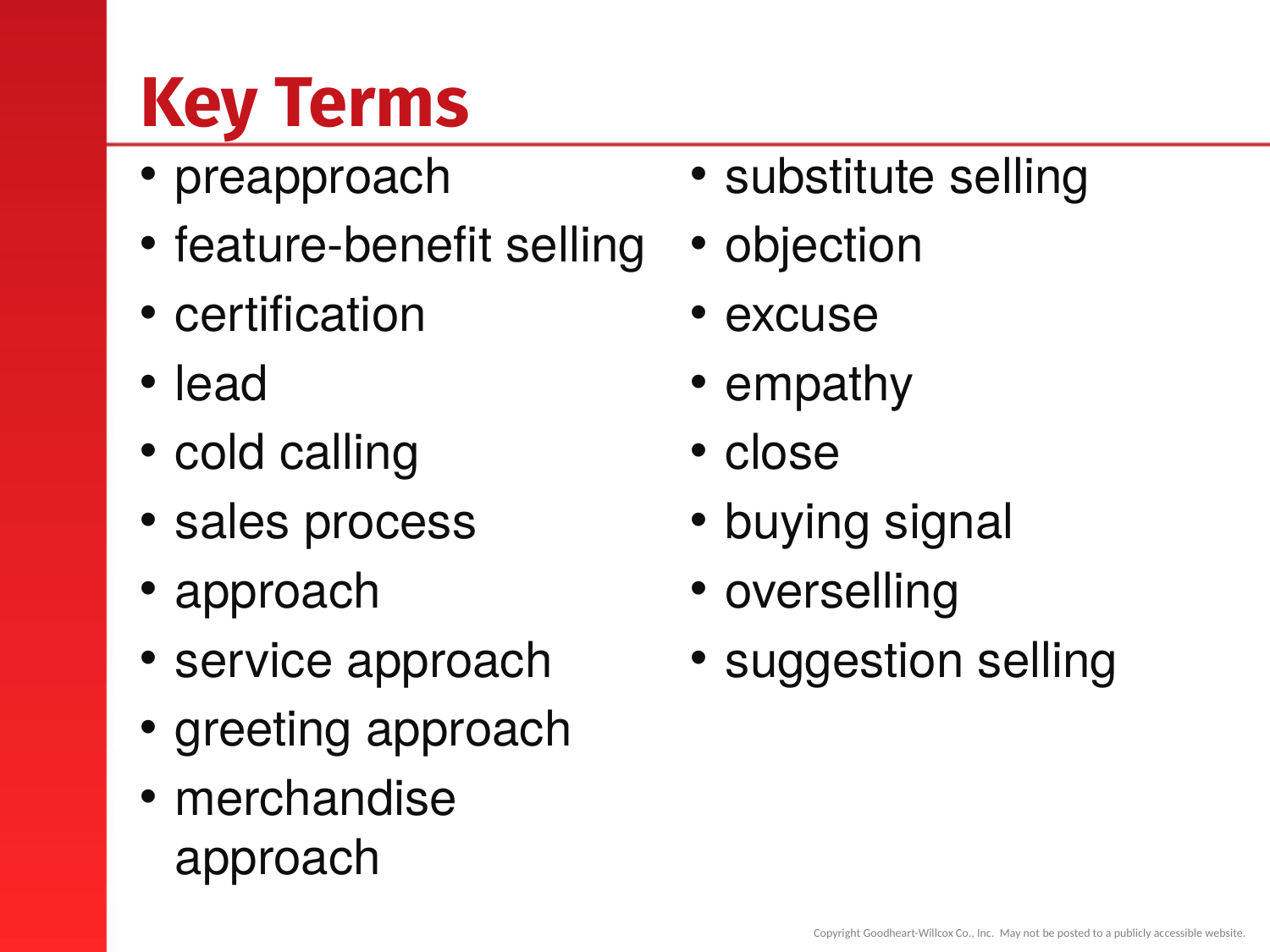

# Key Terms
preapproach
feature-benefit selling
certification
lead
cold calling
sales process
approach
service approach
greeting approach
merchandise approach

substitute selling
objection
excuse
empathy
close
buying signal
overselling
suggestion selling